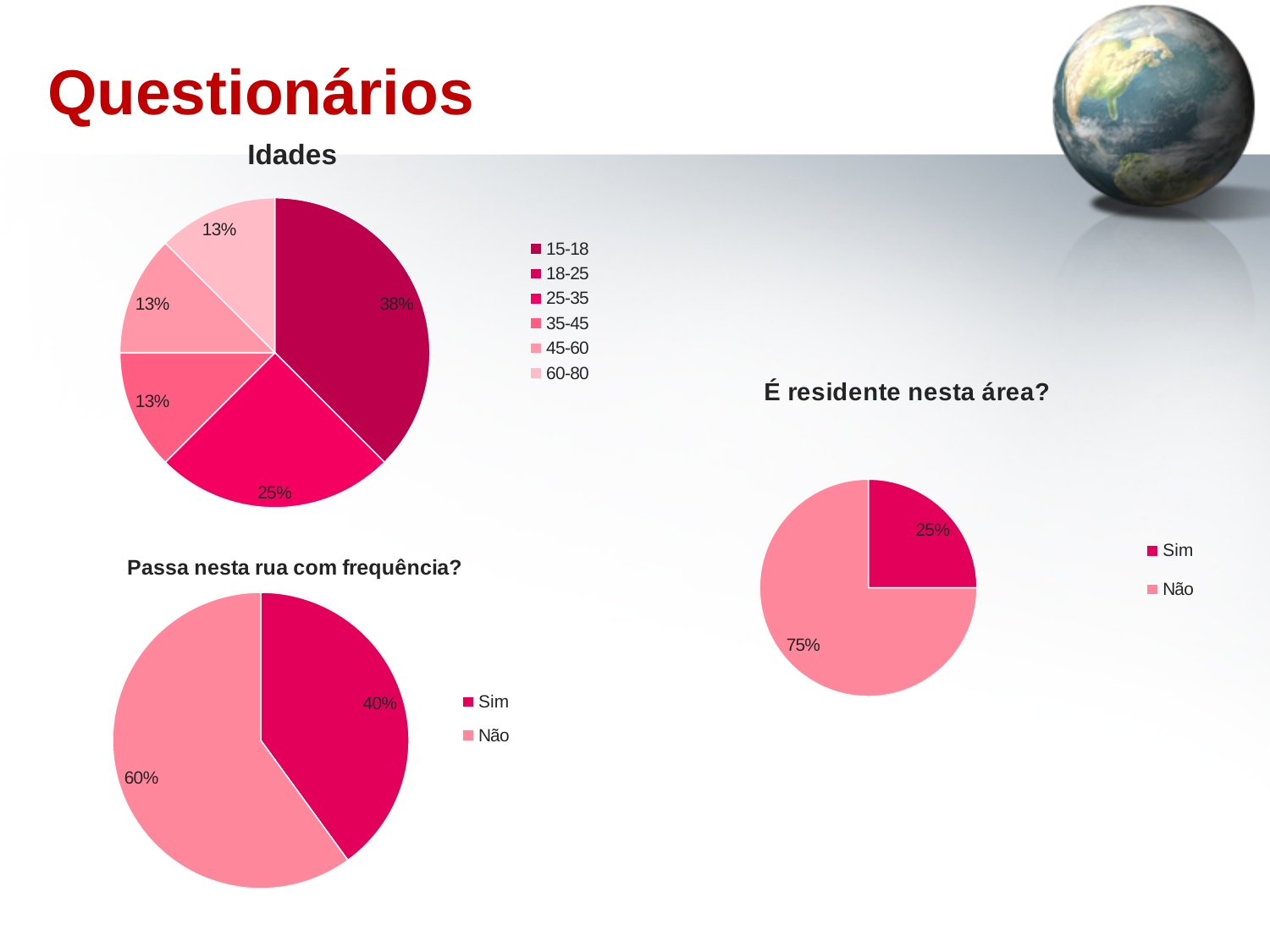

# Questionários

### Chart: Idades

| Category |  |
|---|---|
| 15-18 | 6.0 |
| 18-25 | 0.0 |
| 25-35 | 4.0 |
| 35-45 | 2.0 |
| 45-60 | 2.0 |
| 60-80 | 2.0 |

### Chart: É residente nesta área?

| Category |  |
|---|---|
| Sim | 4.0 |
| Não | 12.0 |

### Chart: Passa nesta rua com frequência?

| Category |  |
|---|---|
| Sim | 10.0 |
| Não | 15.0 |